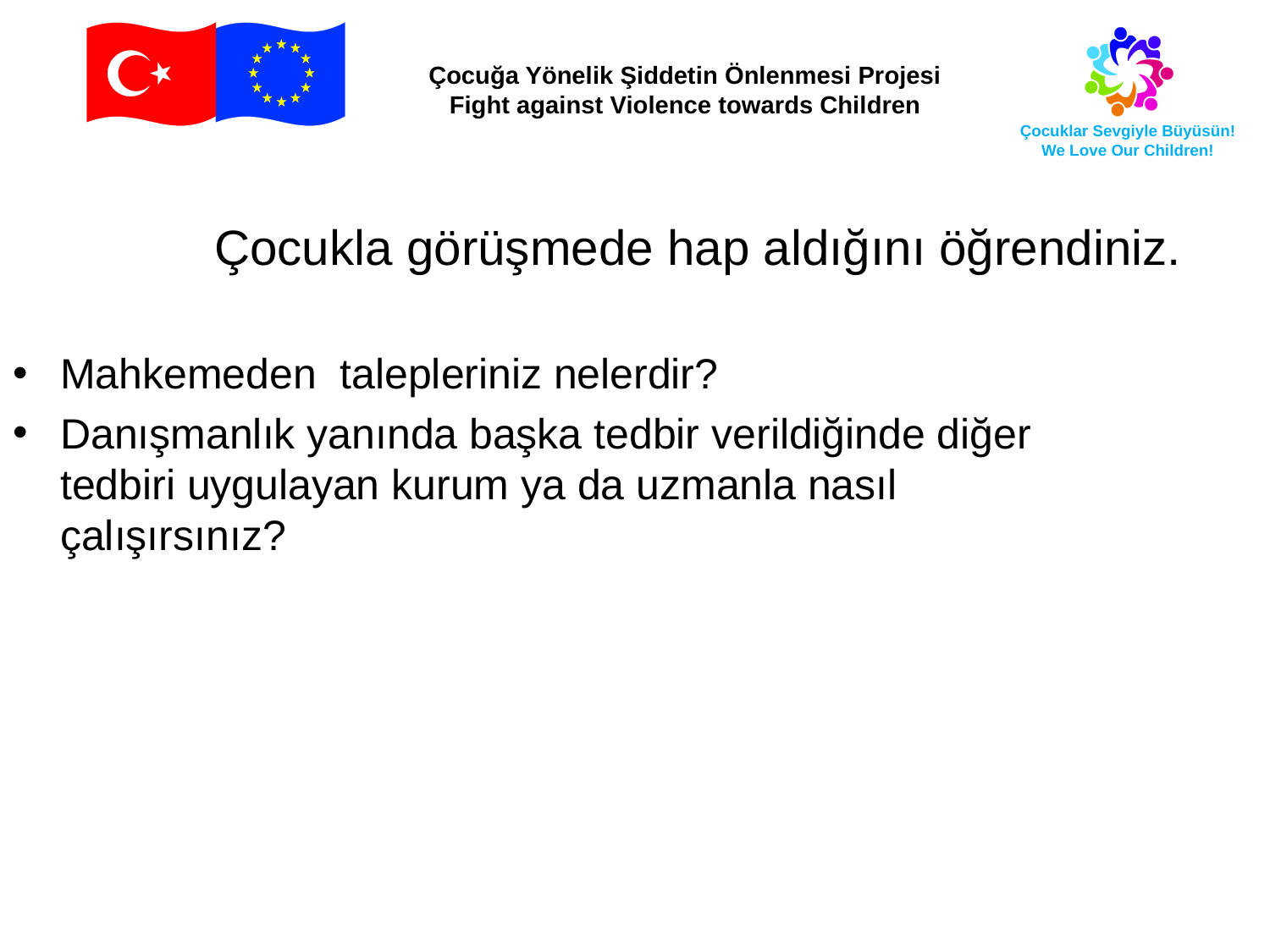

Çocukla görüşmede hap aldığını öğrendiniz.

Mahkemeden  talepleriniz nelerdir?
Danışmanlık yanında başka tedbir verildiğinde diğer tedbiri uygulayan kurum ya da uzmanla nasıl çalışırsınız?